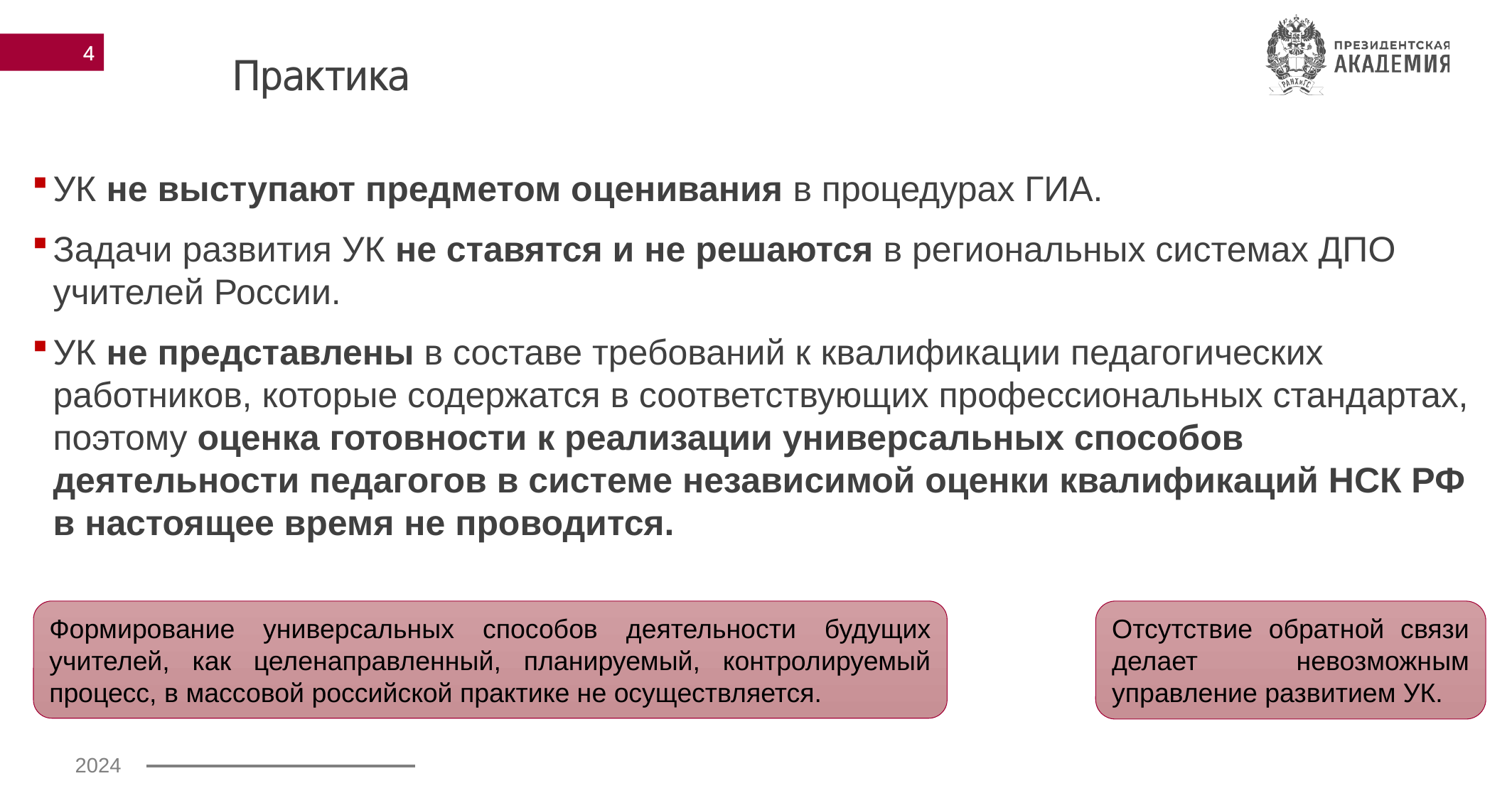

4
Практика
УК не выступают предметом оценивания в процедурах ГИА.
Задачи развития УК не ставятся и не решаются в региональных системах ДПО учителей России.
УК не представлены в составе требований к квалификации педагогических работников, которые содержатся в соответствующих профессиональных стандартах, поэтому оценка готовности к реализации универсальных способов деятельности педагогов в системе независимой оценки квалификаций НСК РФ в настоящее время не проводится.
Формирование универсальных способов деятельности будущих учителей, как целенаправленный, планируемый, контролируемый процесс, в массовой российской практике не осуществляется.
Отсутствие обратной связи делает невозможным управление развитием УК.